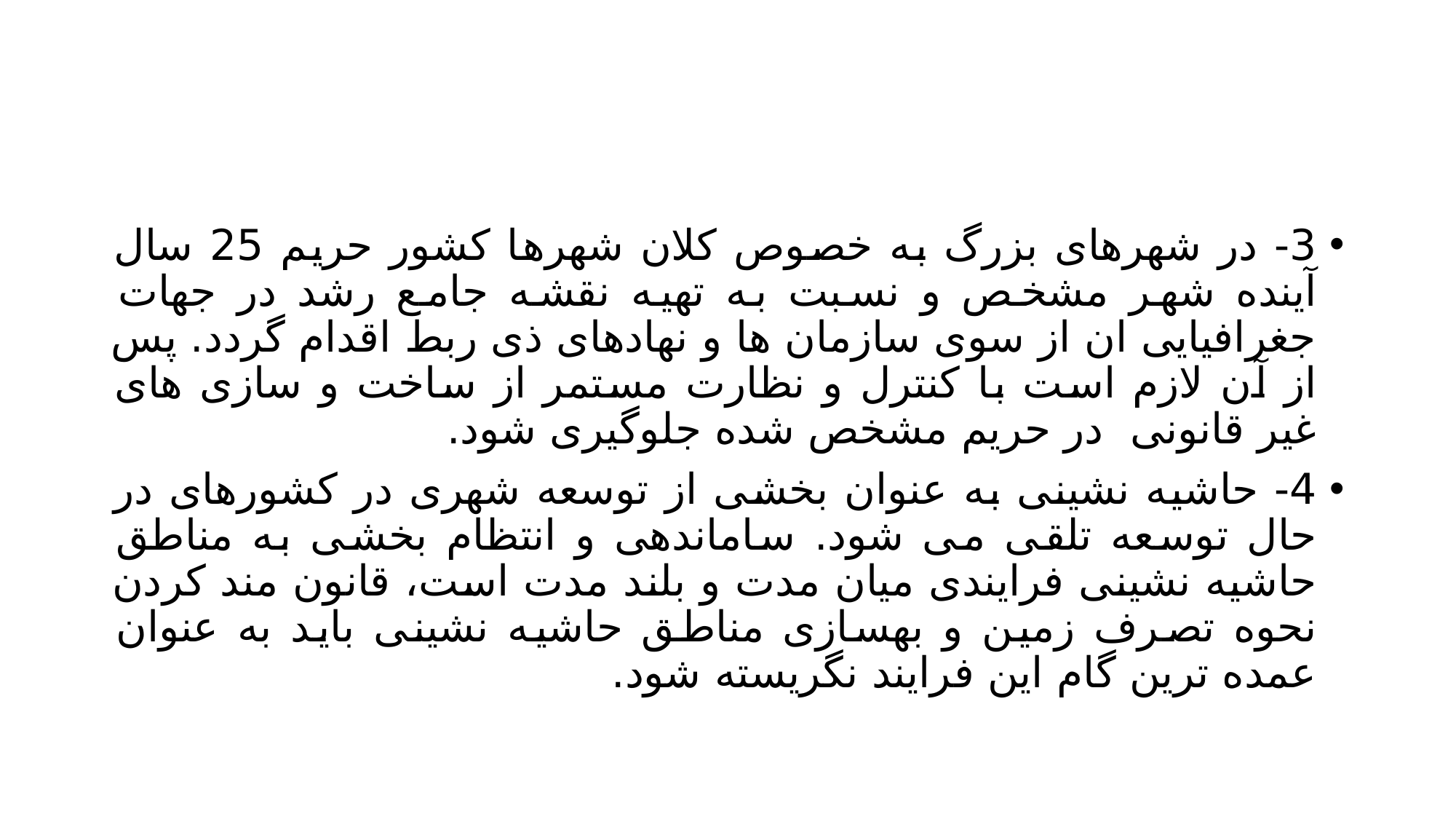

#
3- در شهرهای بزرگ به خصوص کلان شهرها کشور حریم 25 سال آینده شهر مشخص و نسبت به تهیه نقشه جامع رشد در جهات جغرافیایی ان از سوی سازمان ها و نهادهای ذی ربط اقدام گردد. پس از آن لازم است با کنترل و نظارت مستمر از ساخت و سازی های غیر قانونی  در حریم مشخص شده جلوگیری شود.
4- حاشیه نشینی به عنوان بخشی از توسعه شهری در کشورهای در حال توسعه تلقی می شود. ساماندهی و انتظام بخشی به مناطق حاشیه نشینی فرایندی میان مدت و بلند مدت است، قانون مند کردن نحوه تصرف زمین و بهسازی مناطق حاشیه نشینی باید به عنوان عمده ترین گام این فرایند نگریسته شود.